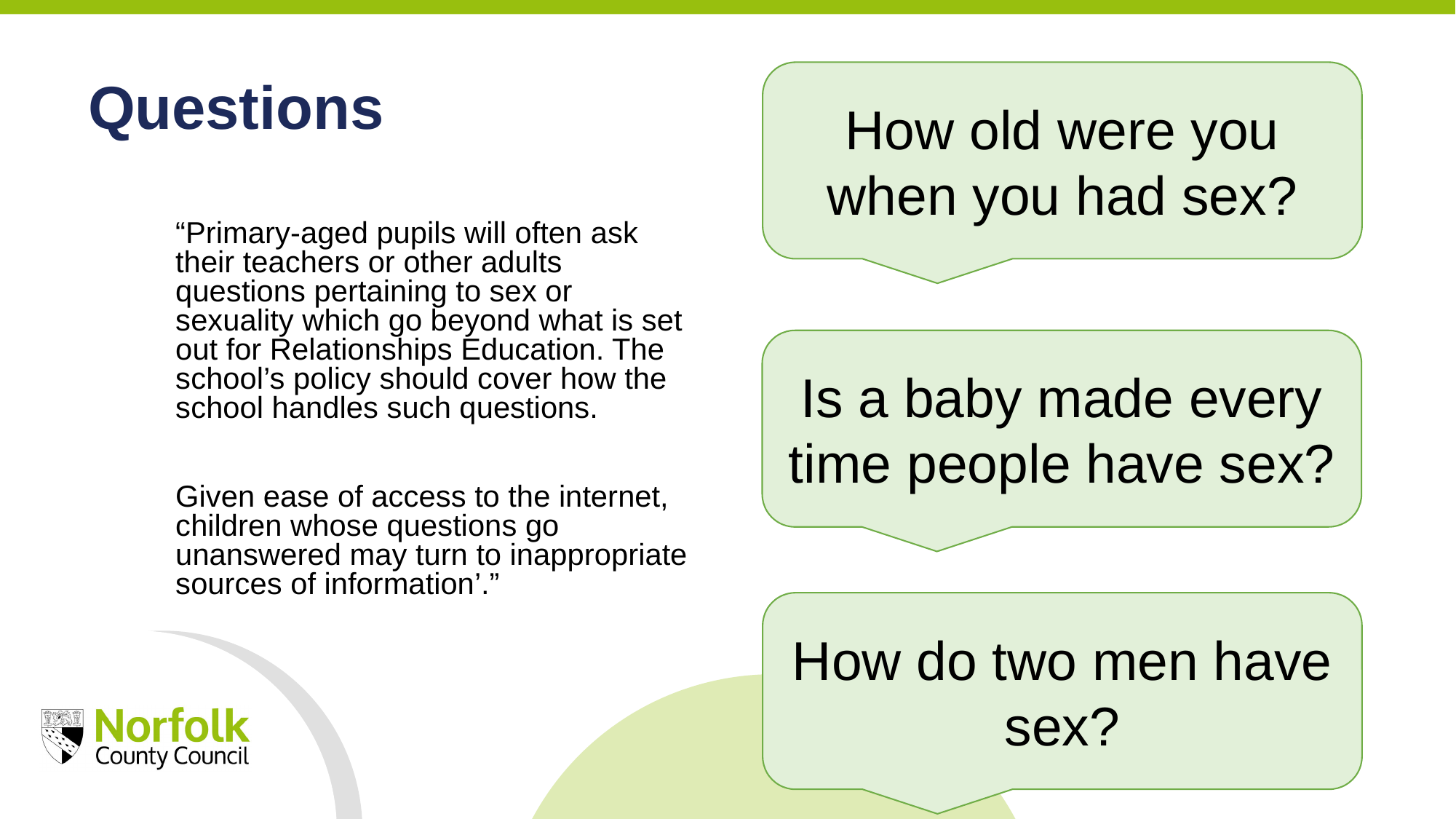

How old were you when you had sex?
Questions
“Primary-aged pupils will often ask their teachers or other adults questions pertaining to sex or sexuality which go beyond what is set out for Relationships Education. The school’s policy should cover how the school handles such questions.

Given ease of access to the internet, children whose questions go unanswered may turn to inappropriate sources of information’.”

Is a baby made every time people have sex?
How do two men have sex?